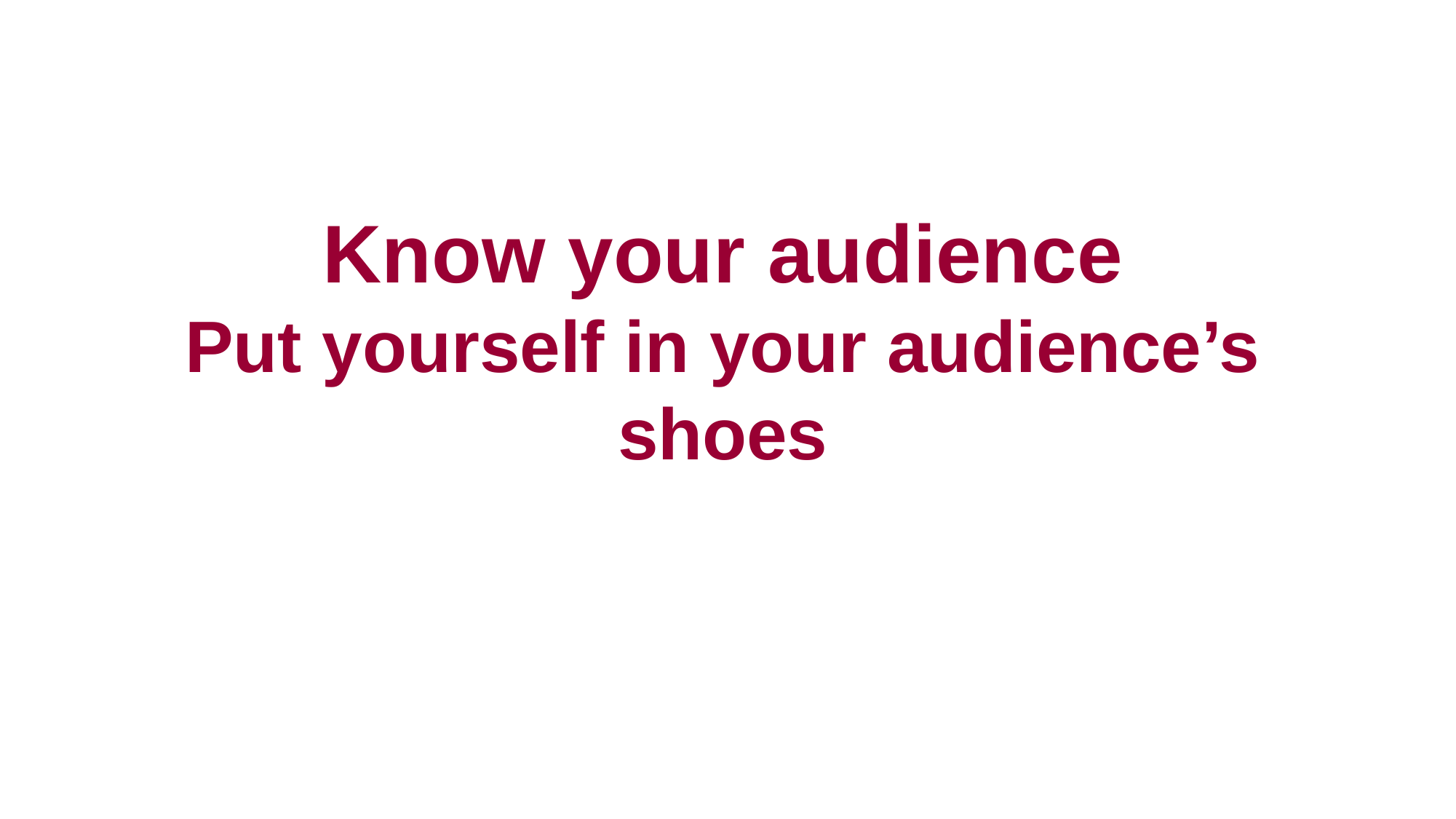

# Know your audience Put yourself in your audience’s shoes